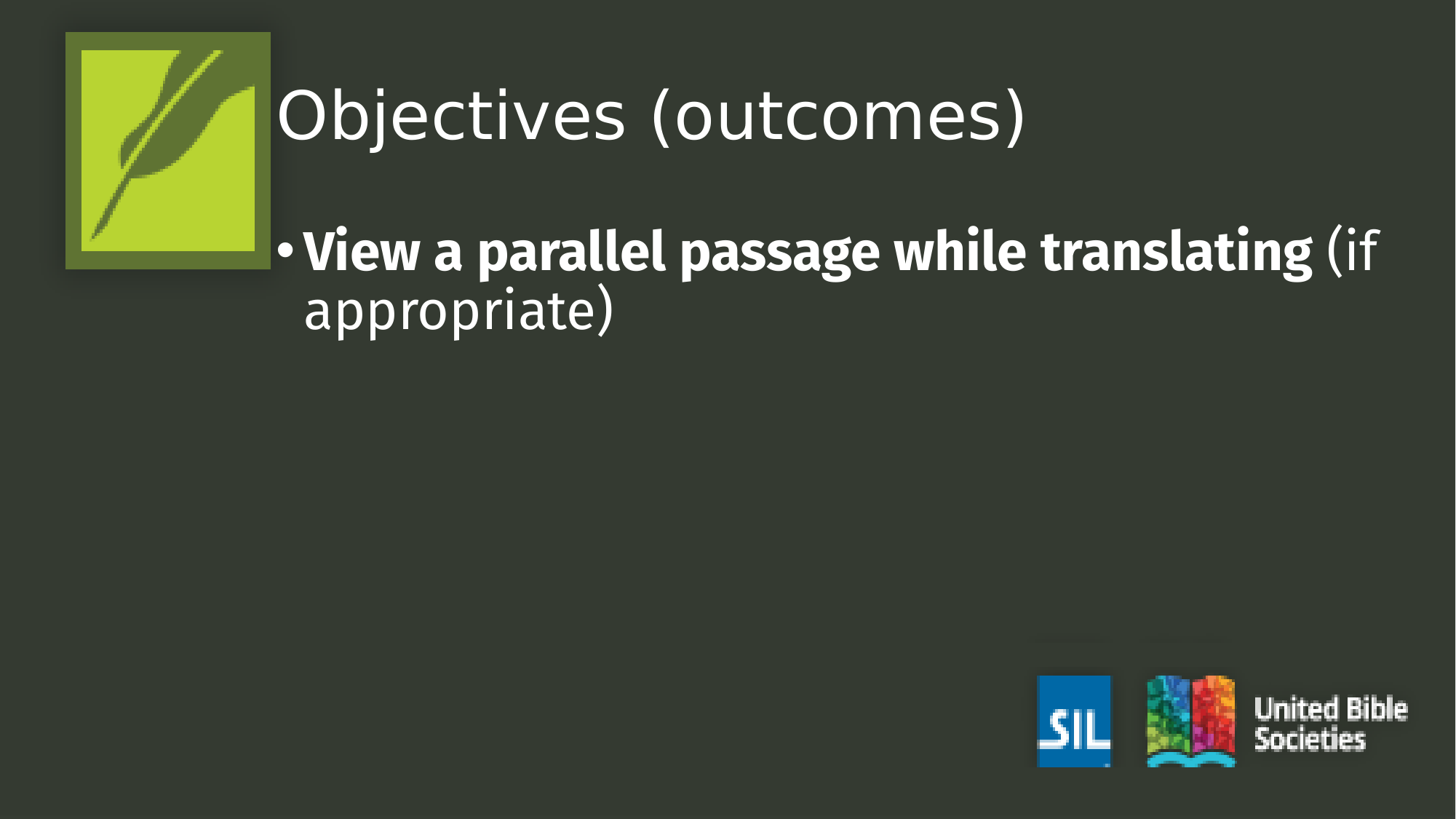

# Objectives (outcomes)
View a parallel passage while translating (if appropriate)